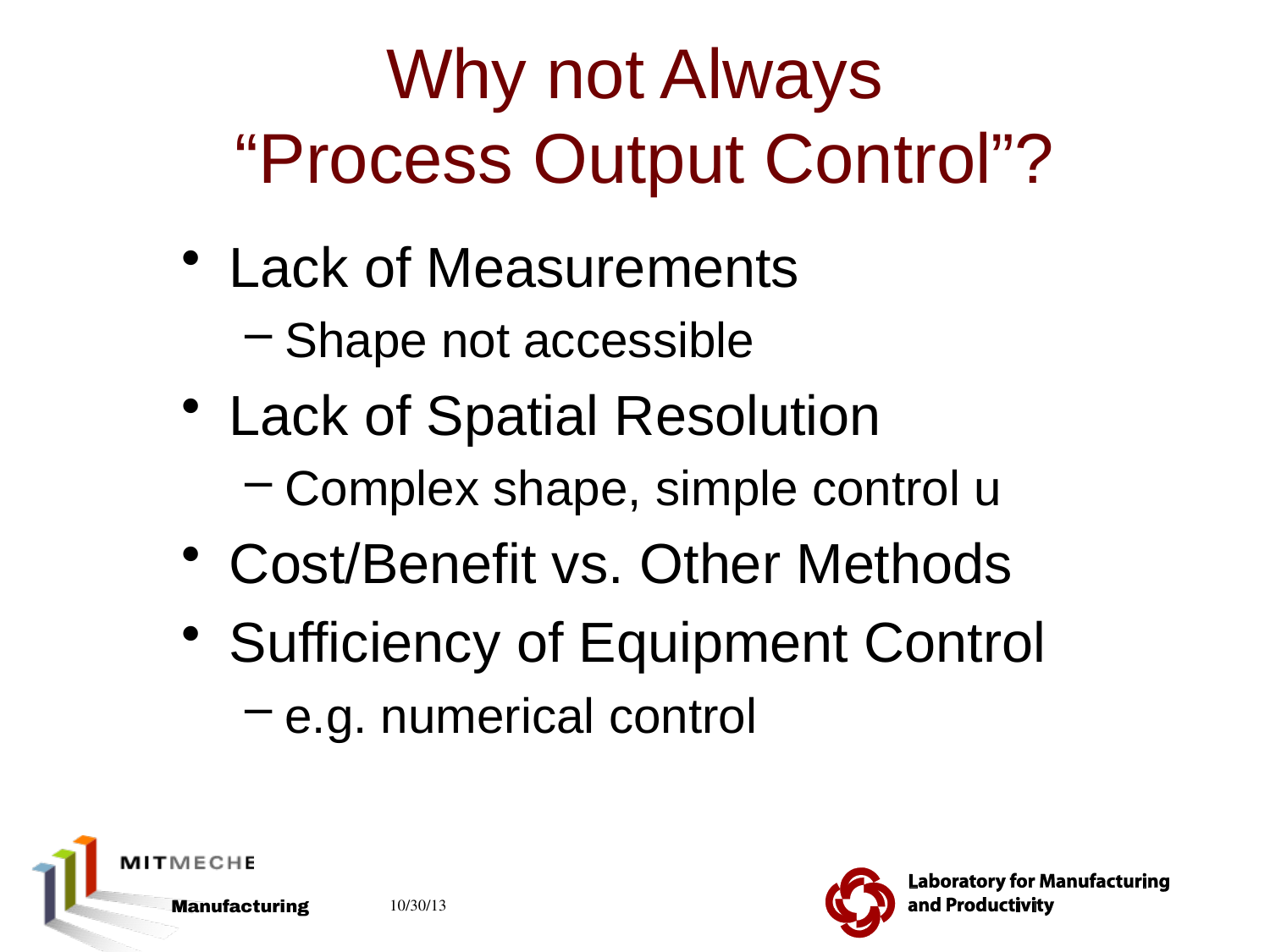

# Why not Always “Process Output Control”?
Lack of Measurements
Shape not accessible
Lack of Spatial Resolution
Complex shape, simple control u
Cost/Benefit vs. Other Methods
Sufficiency of Equipment Control
e.g. numerical control
2.810 Manufacturing Processes and Systems
10/30/13
17